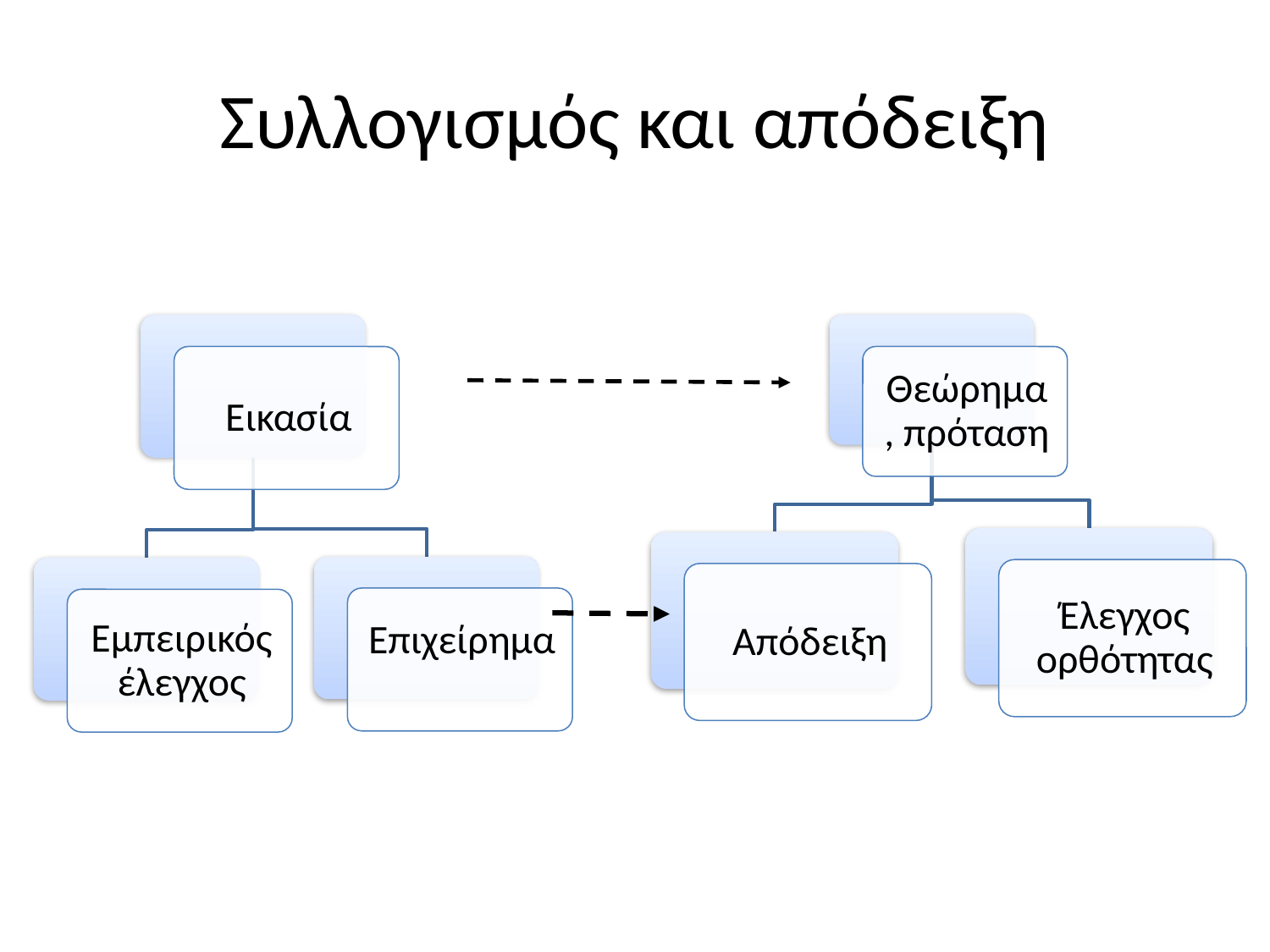

# Συλλογισμός και απόδειξη
Εικασία
Εμπειρικός έλεγχος
Επιχείρημα

Θεώρημα, πρόταση
Απόδειξη
Έλεγχος ορθότητας